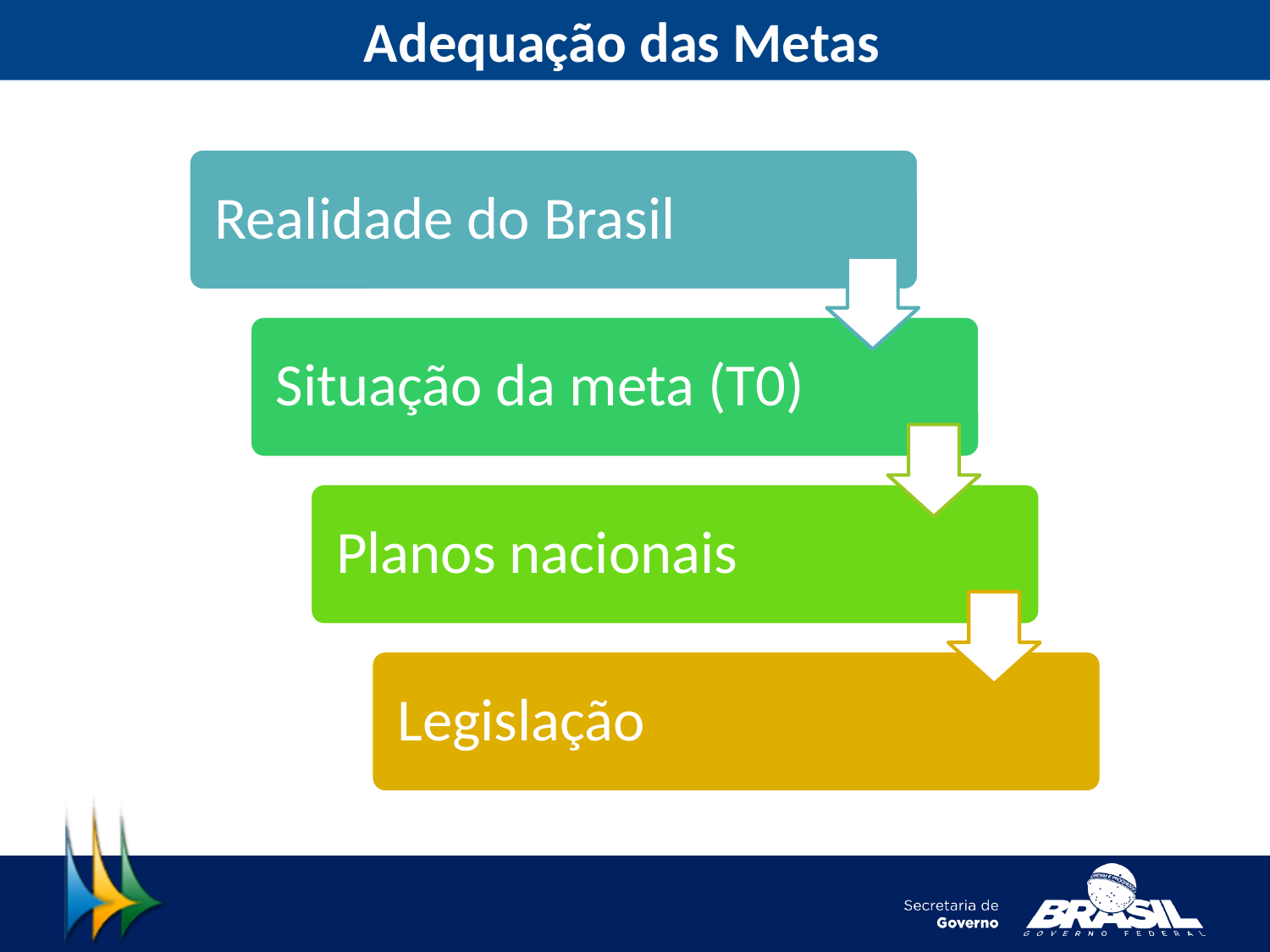

Adequação das Metas
Realidade do Brasil
Situação da meta (T0)
Planos nacionais
Legislação